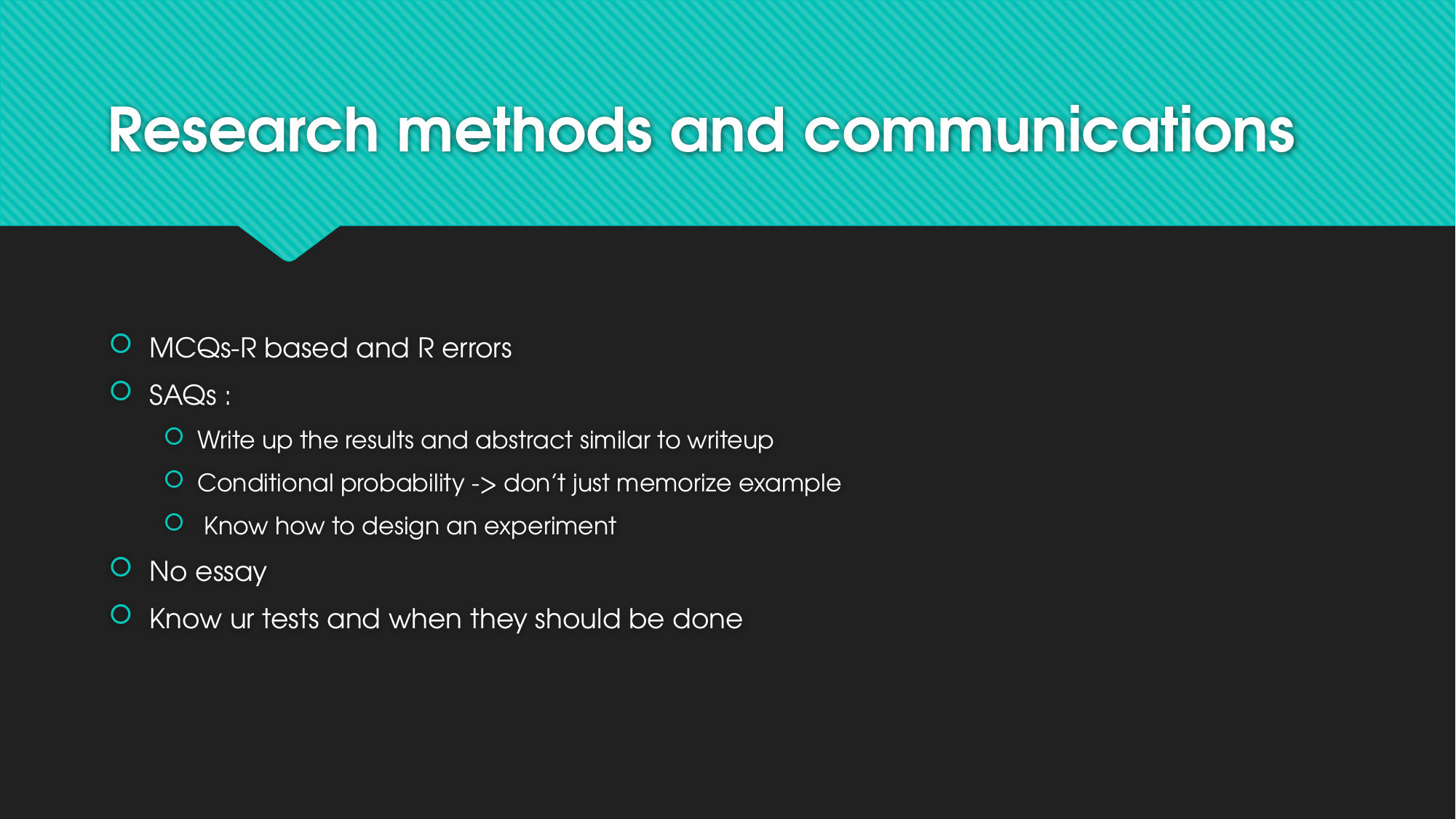

# Research methods and communications
MCQs-R based and R errors
SAQs :
Write up the results and abstract similar to writeup
Conditional probability -> don’t just memorize example
 Know how to design an experiment
No essay
Know ur tests and when they should be done